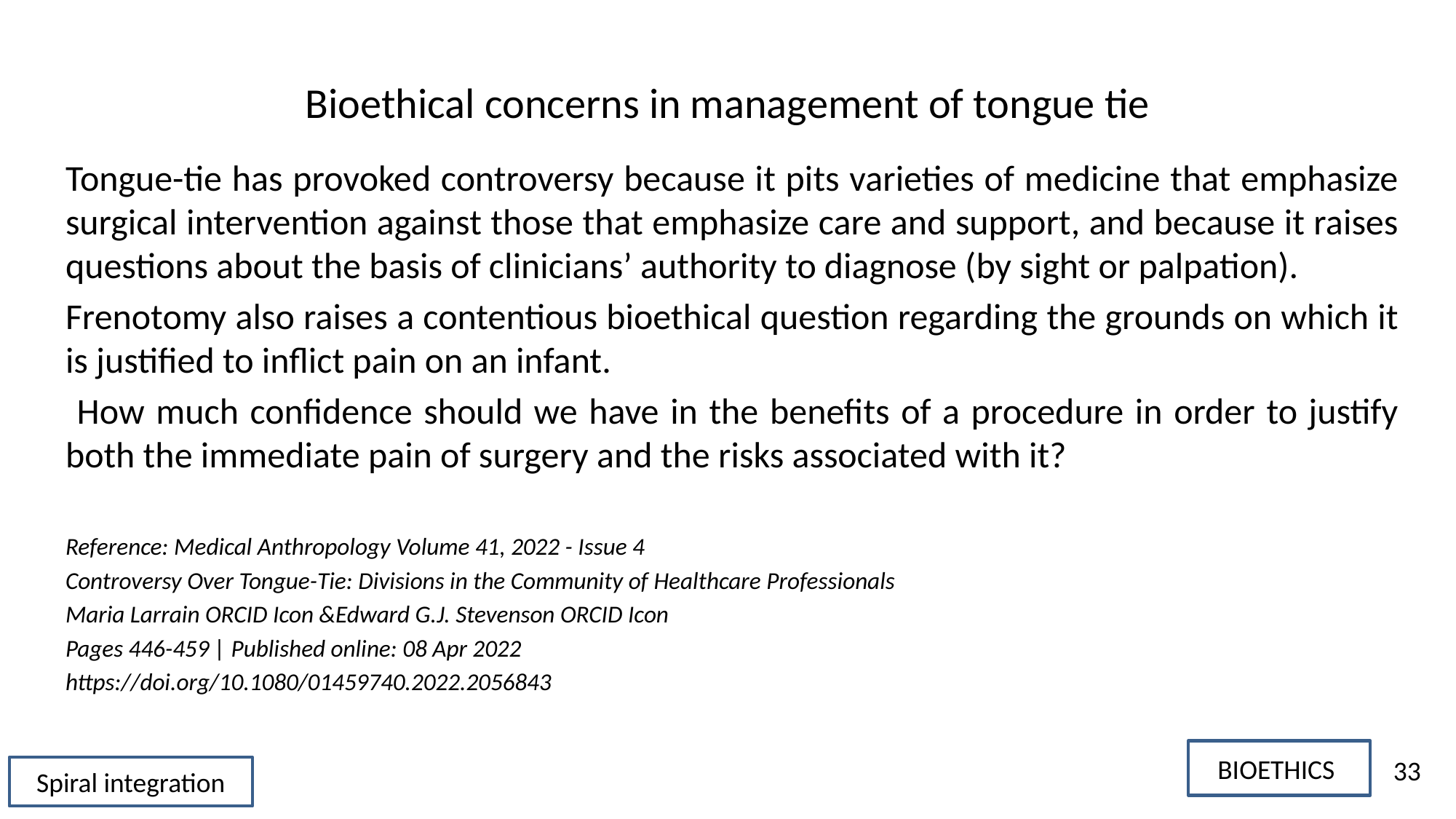

# Bioethical concerns in management of tongue tie
Tongue-tie has provoked controversy because it pits varieties of medicine that emphasize surgical intervention against those that emphasize care and support, and because it raises questions about the basis of clinicians’ authority to diagnose (by sight or palpation).
Frenotomy also raises a contentious bioethical question regarding the grounds on which it is justified to inflict pain on an infant.
 How much confidence should we have in the benefits of a procedure in order to justify both the immediate pain of surgery and the risks associated with it?

Reference: Medical Anthropology Volume 41, 2022 - Issue 4
Controversy Over Tongue-Tie: Divisions in the Community of Healthcare Professionals
Maria Larrain ORCID Icon &Edward G.J. Stevenson ORCID Icon
Pages 446-459 | Published online: 08 Apr 2022
https://doi.org/10.1080/01459740.2022.2056843

BIOETHICS
33
Spiral integration